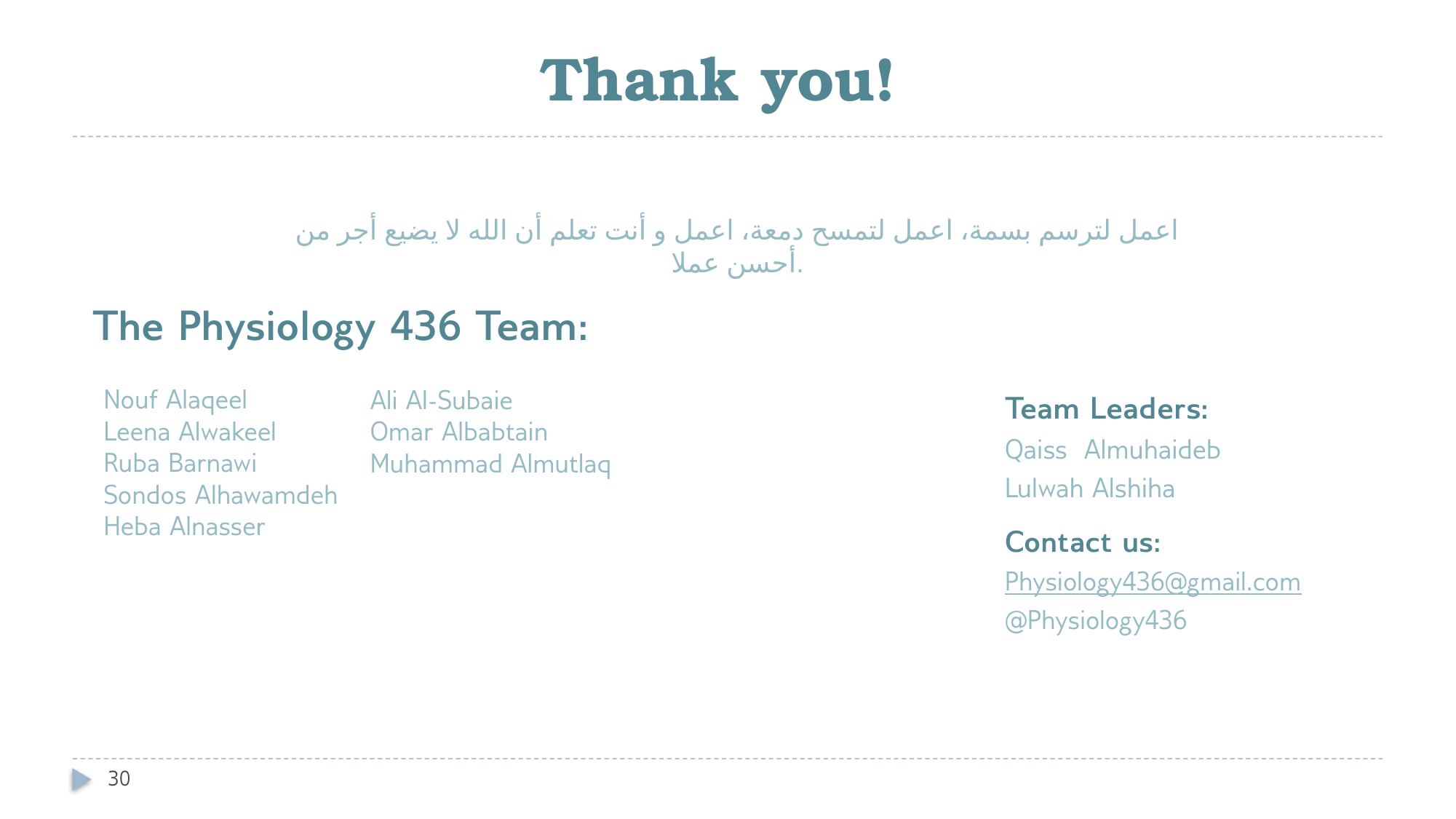

# Thank you!
اعمل لترسم بسمة، اعمل لتمسح دمعة، اعمل و أنت تعلم أن الله لا يضيع أجر من أحسن عملا.
The Physiology 436 Team:
Nouf Alaqeel
Leena Alwakeel
Ruba Barnawi
Sondos Alhawamdeh
Heba Alnasser

Team Leaders:
Qaiss  Almuhaideb
Lulwah Alshiha

Ali Al-Subaie
Omar Albabtain
Muhammad Almutlaq
Contact us:
Physiology436@gmail.com
@Physiology436

30